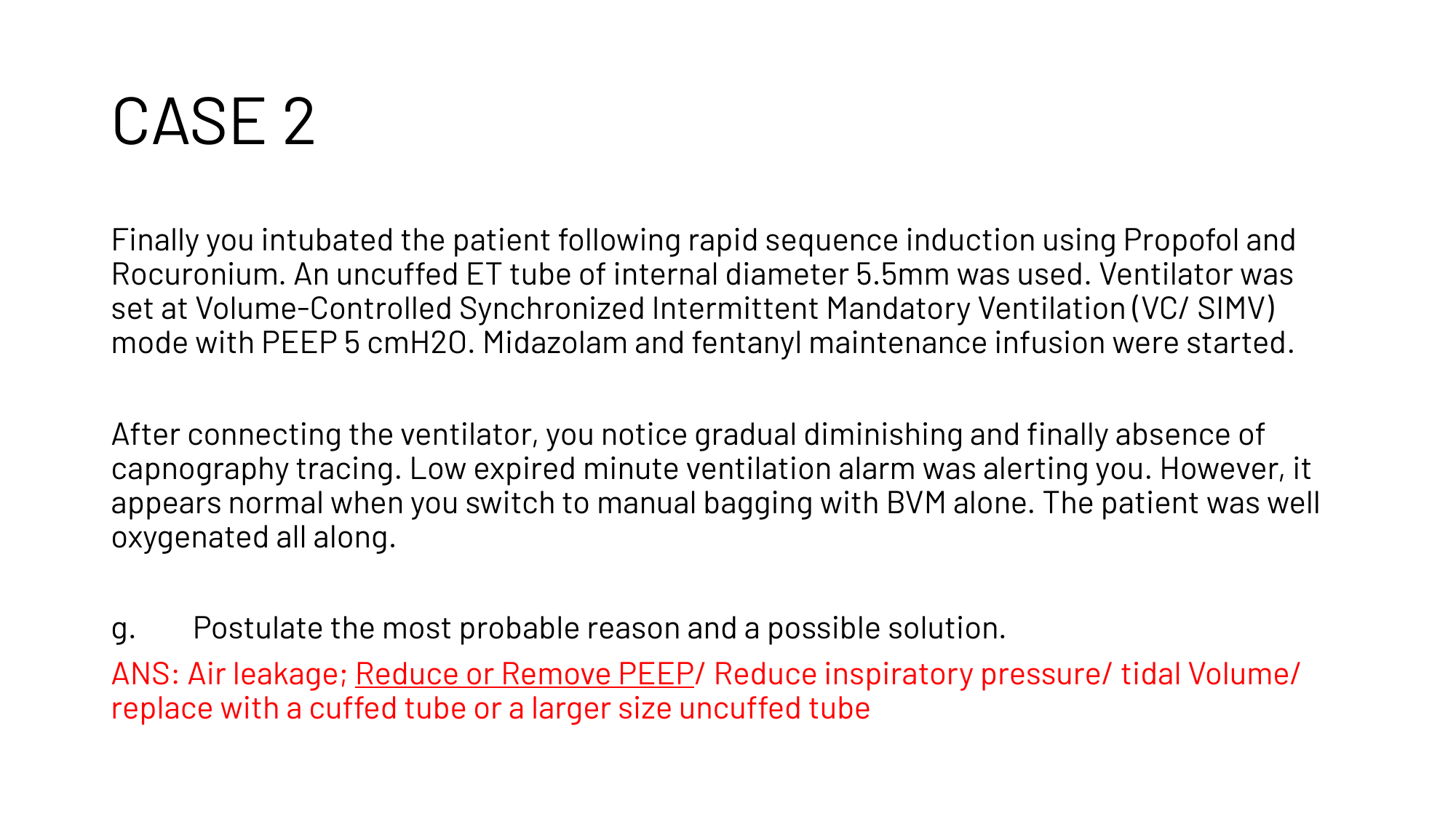

# CASE 2
Finally you intubated the patient following rapid sequence induction using Propofol and Rocuronium. An uncuffed ET tube of internal diameter 5.5mm was used. Ventilator was set at Volume-Controlled Synchronized Intermittent Mandatory Ventilation (VC/ SIMV) mode with PEEP 5 cmH2O. Midazolam and fentanyl maintenance infusion were started.

After connecting the ventilator, you notice gradual diminishing and finally absence of capnography tracing. Low expired minute ventilation alarm was alerting you. However, it appears normal when you switch to manual bagging with BVM alone. The patient was well oxygenated all along.

g.	Postulate the most probable reason and a possible solution.
ANS: Air leakage; Reduce or Remove PEEP/ Reduce inspiratory pressure/ tidal Volume/ replace with a cuffed tube or a larger size uncuffed tube